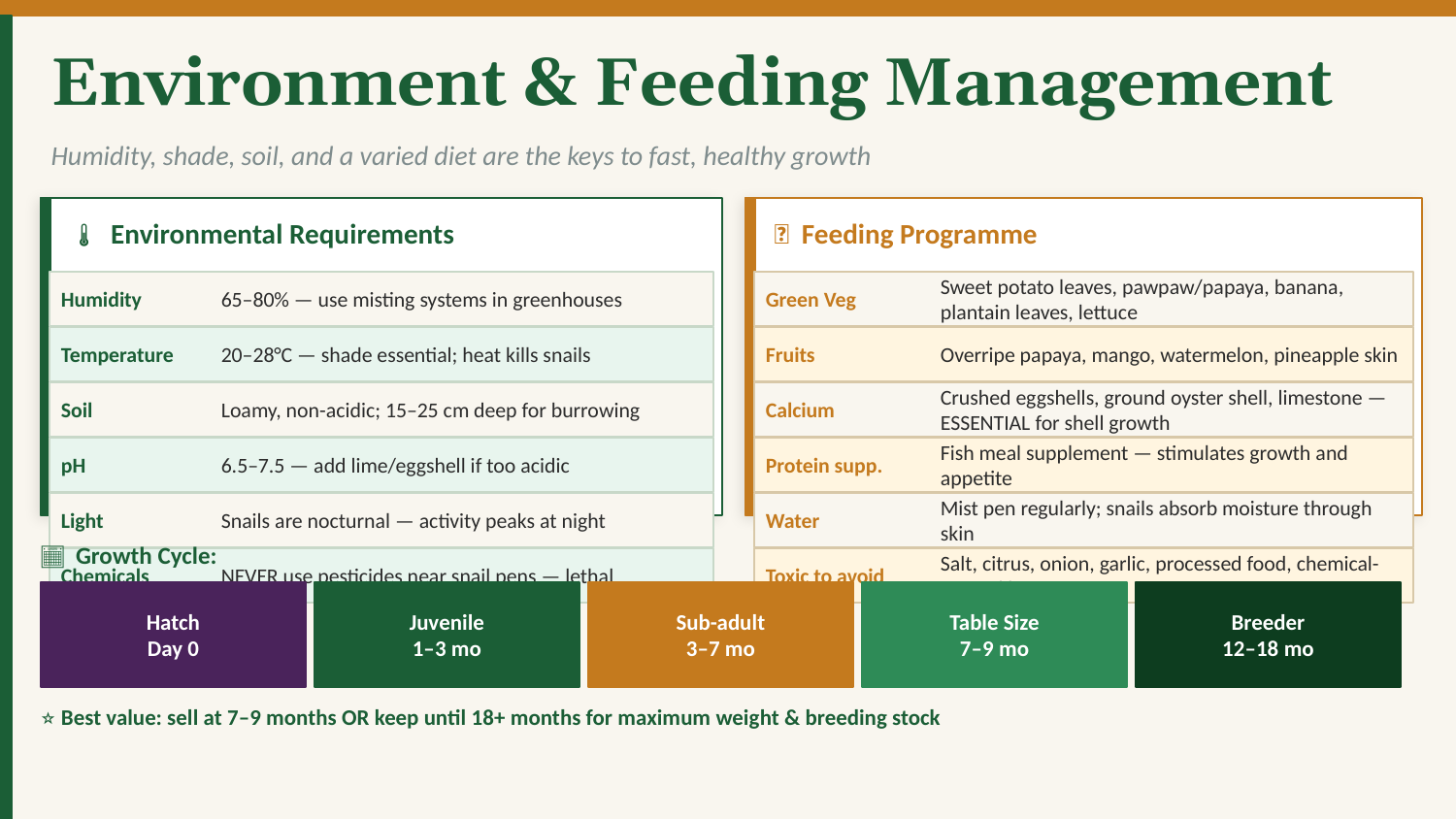

Environment & Feeding Management
Humidity, shade, soil, and a varied diet are the keys to fast, healthy growth

🌡️  Environmental Requirements
🥬  Feeding Programme

Humidity
65–80% — use misting systems in greenhouses
Green Veg
Sweet potato leaves, pawpaw/papaya, banana, plantain leaves, lettuce

Temperature
20–28°C — shade essential; heat kills snails
Fruits
Overripe papaya, mango, watermelon, pineapple skin

Soil
Loamy, non-acidic; 15–25 cm deep for burrowing
Calcium
Crushed eggshells, ground oyster shell, limestone — ESSENTIAL for shell growth

pH
6.5–7.5 — add lime/eggshell if too acidic
Protein supp.
Fish meal supplement — stimulates growth and appetite

Light
Snails are nocturnal — activity peaks at night
Water
Mist pen regularly; snails absorb moisture through skin
📅  Growth Cycle:

Chemicals
NEVER use pesticides near snail pens — lethal
Toxic to avoid
Salt, citrus, onion, garlic, processed food, chemical-treated leaves

Hatch
Day 0

Juvenile
1–3 mo

Sub-adult
3–7 mo

Table Size
7–9 mo

Breeder
12–18 mo
⭐ Best value: sell at 7–9 months OR keep until 18+ months for maximum weight & breeding stock